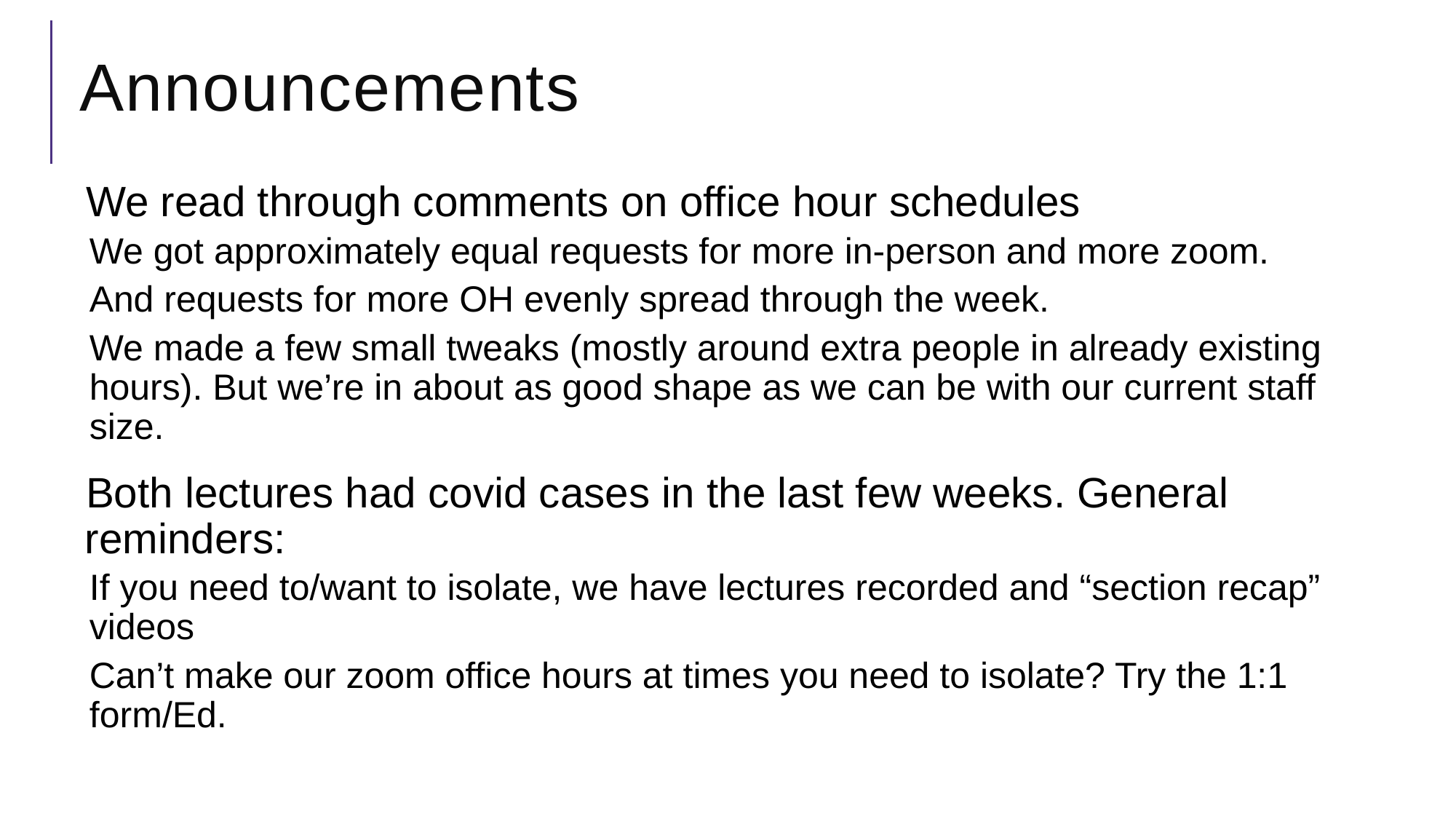

# Announcements
We read through comments on office hour schedules
We got approximately equal requests for more in-person and more zoom.
And requests for more OH evenly spread through the week.
We made a few small tweaks (mostly around extra people in already existing hours). But we’re in about as good shape as we can be with our current staff size.
Both lectures had covid cases in the last few weeks. General reminders:
If you need to/want to isolate, we have lectures recorded and “section recap” videos
Can’t make our zoom office hours at times you need to isolate? Try the 1:1 form/Ed.